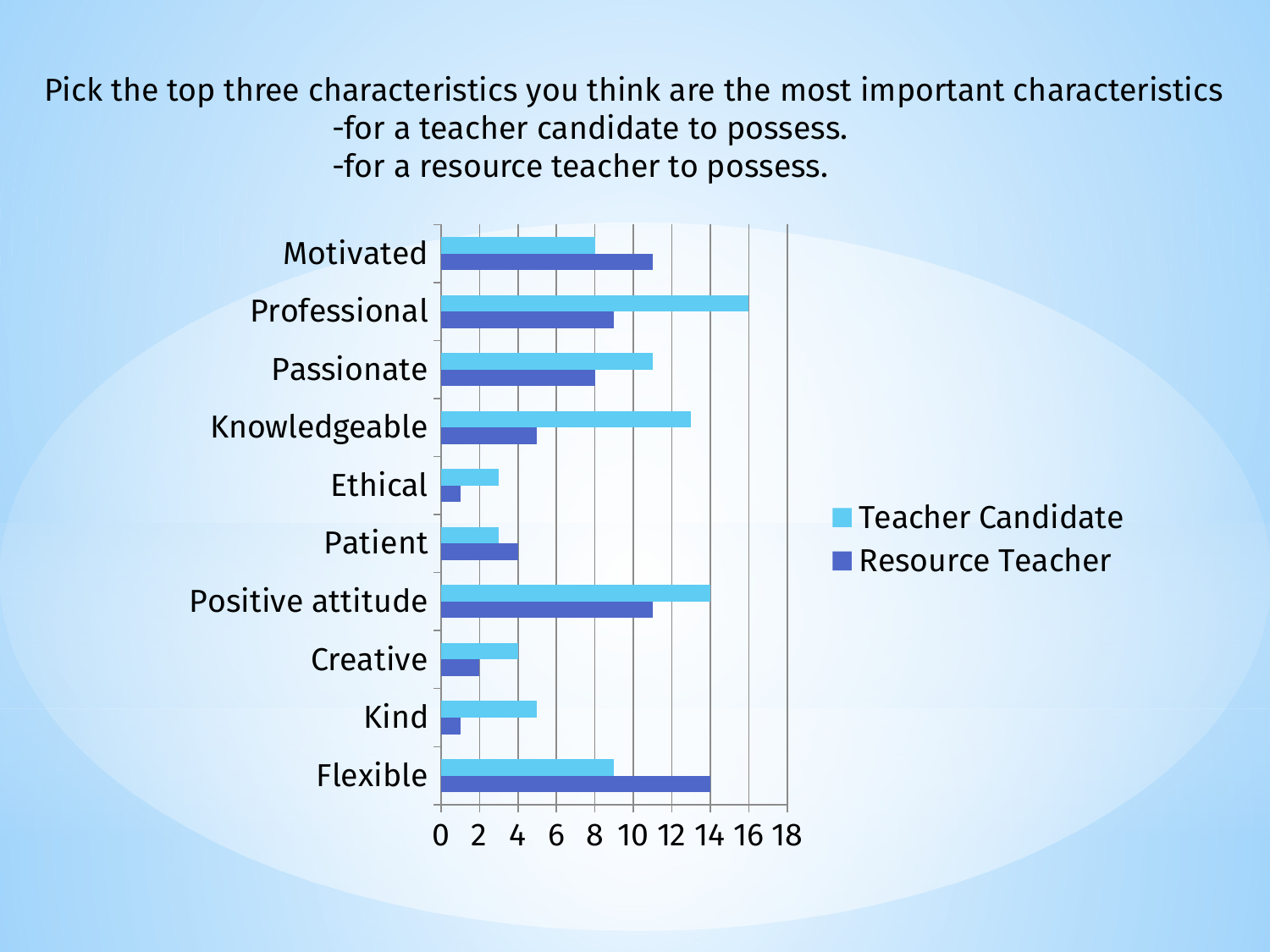

Pick the top three characteristics you think are the most important characteristics
		    -for a teacher candidate to possess.
		    -for a resource teacher to possess.

### Chart

| Category | Resource Teacher | Teacher Candidate  |
|---|---|---|
| Flexible | 14.0 | 9.0 |
| Kind | 1.0 | 5.0 |
| Creative | 2.0 | 4.0 |
| Positive attitude | 11.0 | 14.0 |
| Patient | 4.0 | 3.0 |
| Ethical | 1.0 | 3.0 |
| Knowledgeable | 5.0 | 13.0 |
| Passionate | 8.0 | 11.0 |
| Professional | 9.0 | 16.0 |
| Motivated | 11.0 | 8.0 |